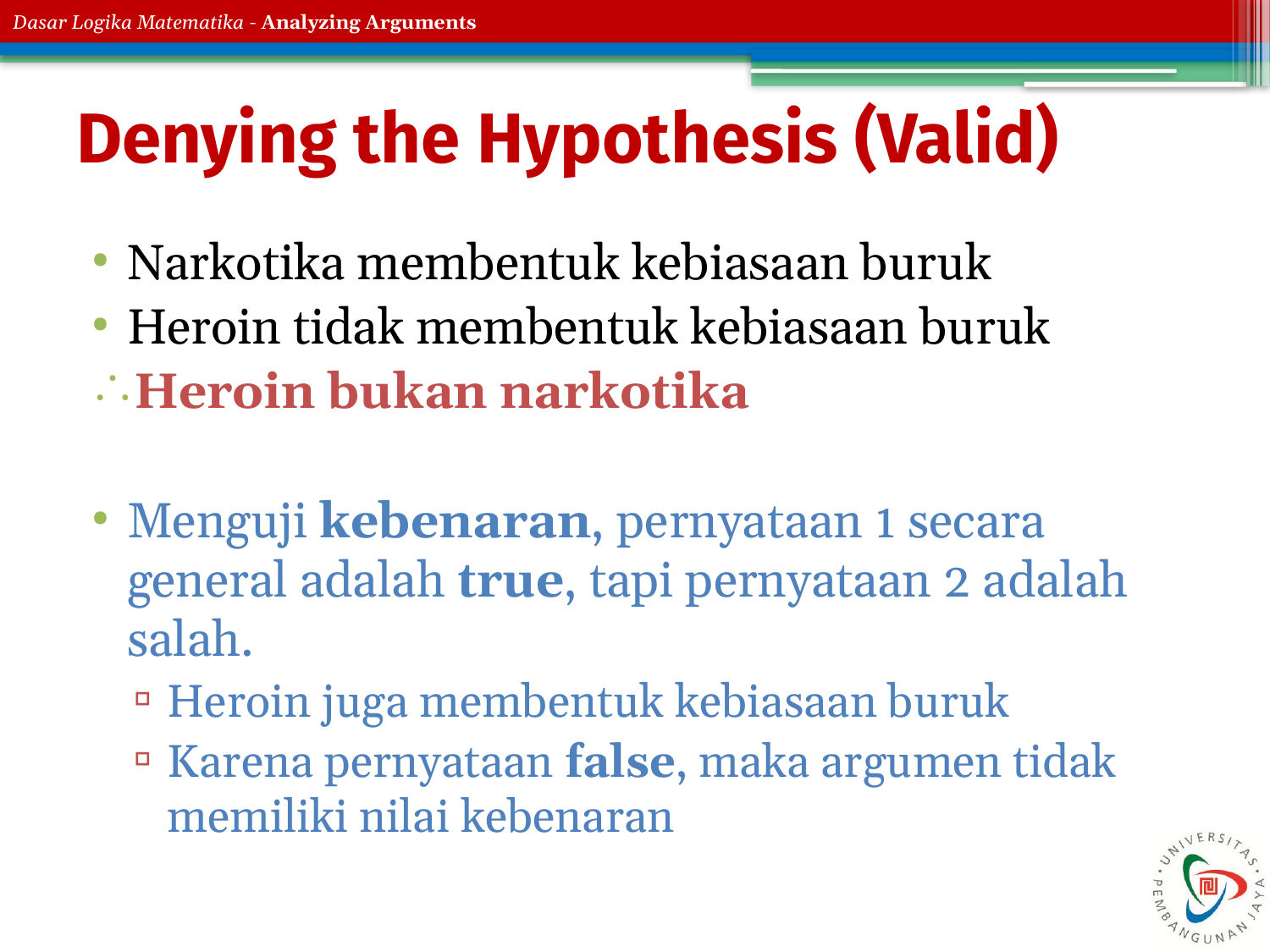

# Denying the Hypothesis (Valid)
Narkotika membentuk kebiasaan buruk
Heroin tidak membentuk kebiasaan buruk
Heroin bukan narkotika

Menguji kebenaran, pernyataan 1 secara general adalah true, tapi pernyataan 2 adalah salah.
Heroin juga membentuk kebiasaan buruk
Karena pernyataan false, maka argumen tidak memiliki nilai kebenaran